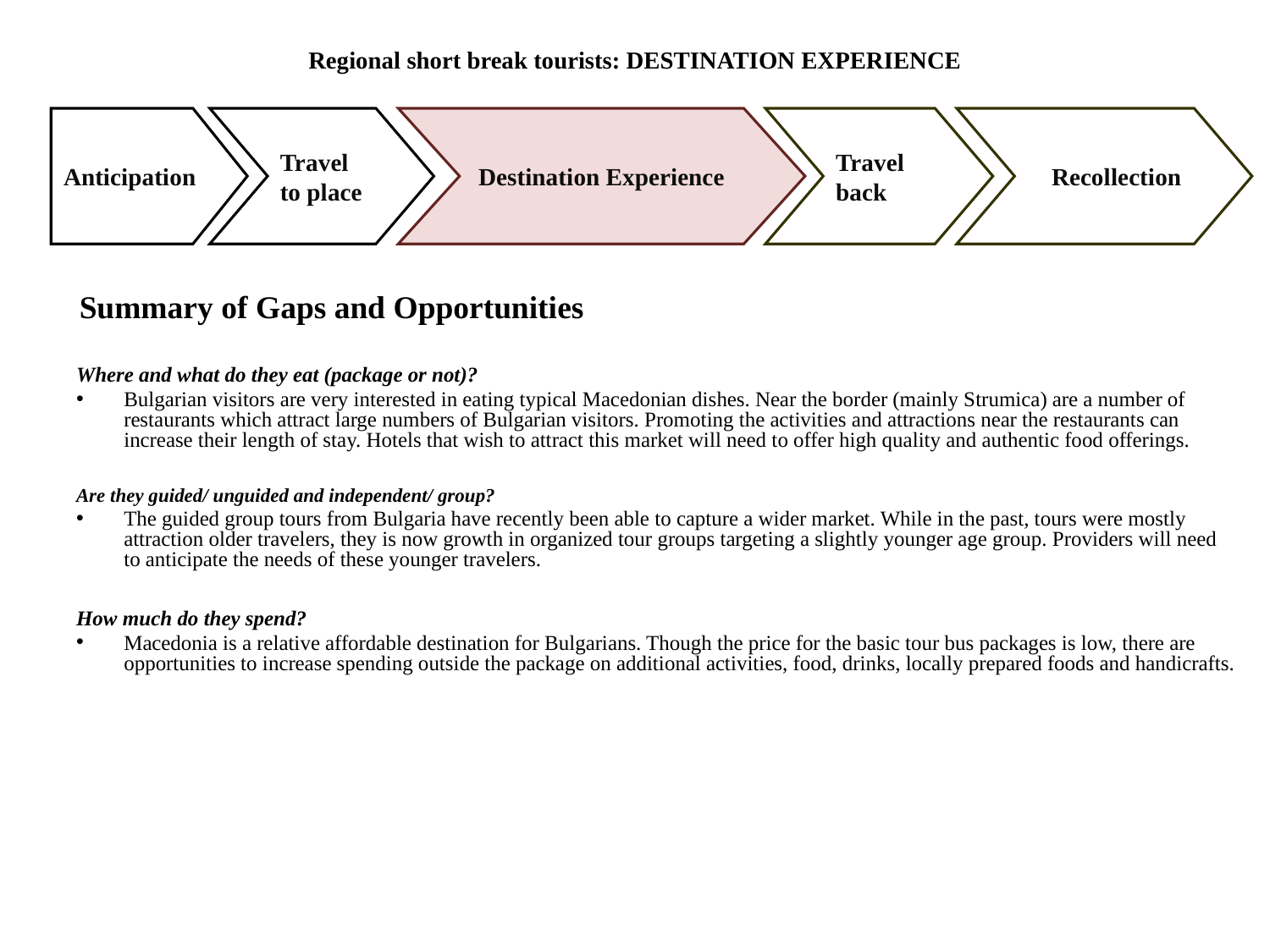

# Regional short break tourists: DESTINATION EXPERIENCE
Anticipation
Travel to place
Destination Experience
Travel back
    Recollection
Summary of Gaps and Opportunities

Where and what do they eat (package or not)?
Bulgarian visitors are very interested in eating typical Macedonian dishes. Near the border (mainly Strumica) are a number of restaurants which attract large numbers of Bulgarian visitors. Promoting the activities and attractions near the restaurants can increase their length of stay. Hotels that wish to attract this market will need to offer high quality and authentic food offerings.

Are they guided/ unguided and independent/ group?
The guided group tours from Bulgaria have recently been able to capture a wider market. While in the past, tours were mostly attraction older travelers, they is now growth in organized tour groups targeting a slightly younger age group. Providers will need to anticipate the needs of these younger travelers.

How much do they spend?
Macedonia is a relative affordable destination for Bulgarians. Though the price for the basic tour bus packages is low, there are opportunities to increase spending outside the package on additional activities, food, drinks, locally prepared foods and handicrafts.